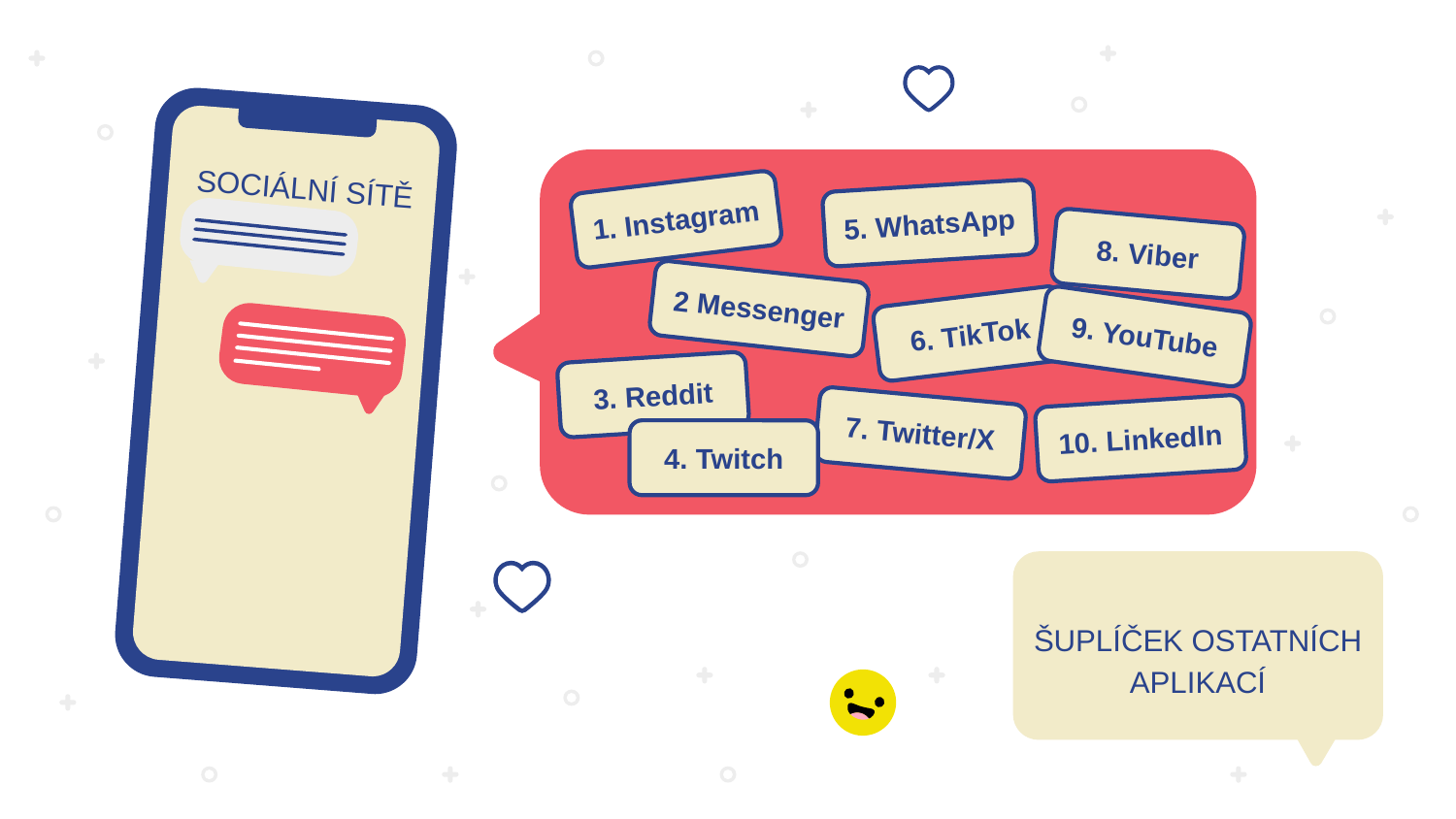

SOCIÁLNÍ SÍTĚ

1. Instagram
5. WhatsApp

8. Viber

2 Messenger
6. TikTok
9. YouTube

3. Reddit
7. Twitter/X
10. LinkedIn
4. Twitch

ŠUPLÍČEK OSTATNÍCH APLIKACÍ